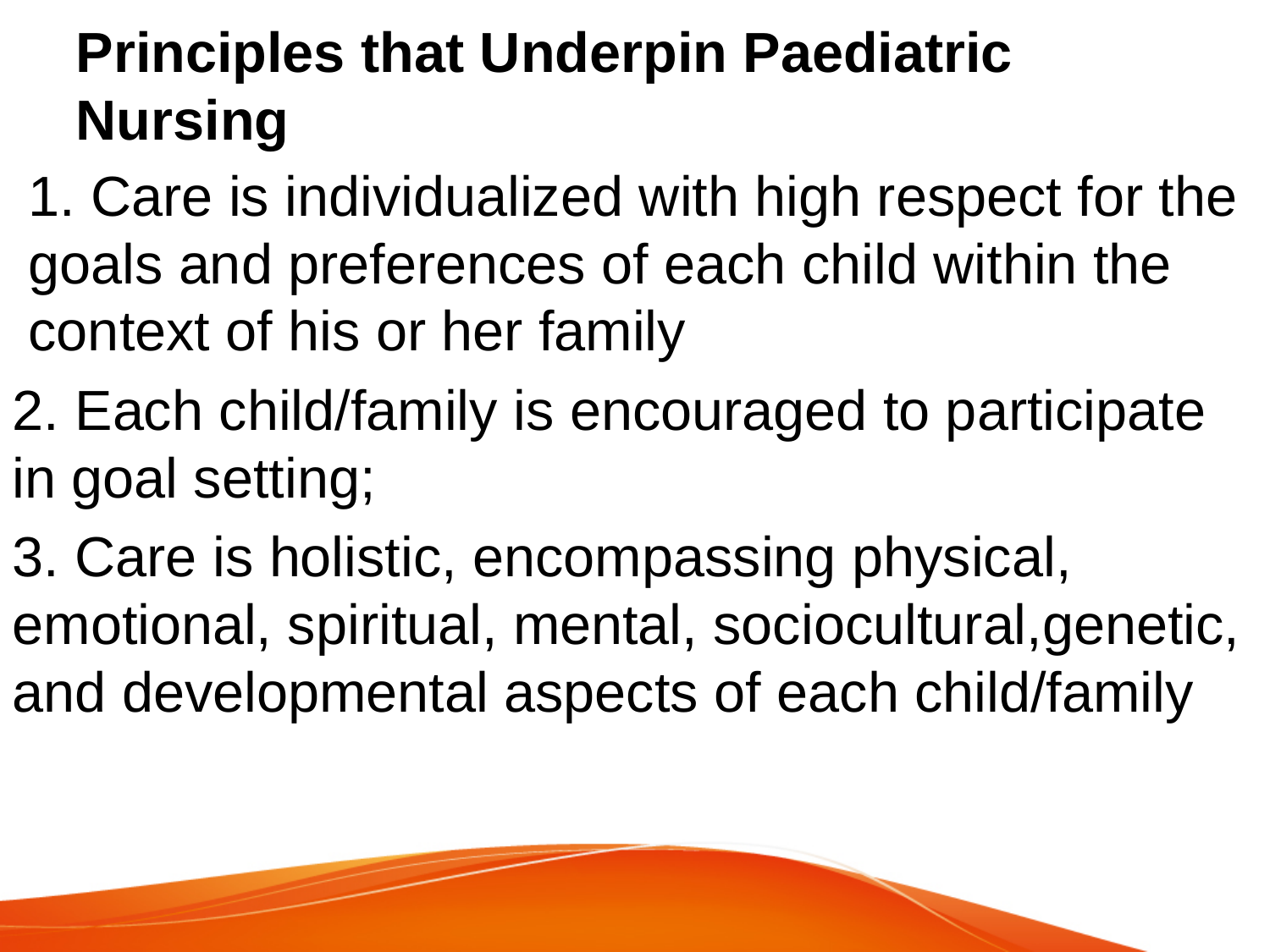

# Principles that Underpin Paediatric Nursing
1. Care is individualized with high respect for the goals and preferences of each child within the context of his or her family
2. Each child/family is encouraged to participate in goal setting;
3. Care is holistic, encompassing physical, emotional, spiritual, mental, sociocultural,genetic, and developmental aspects of each child/family

70